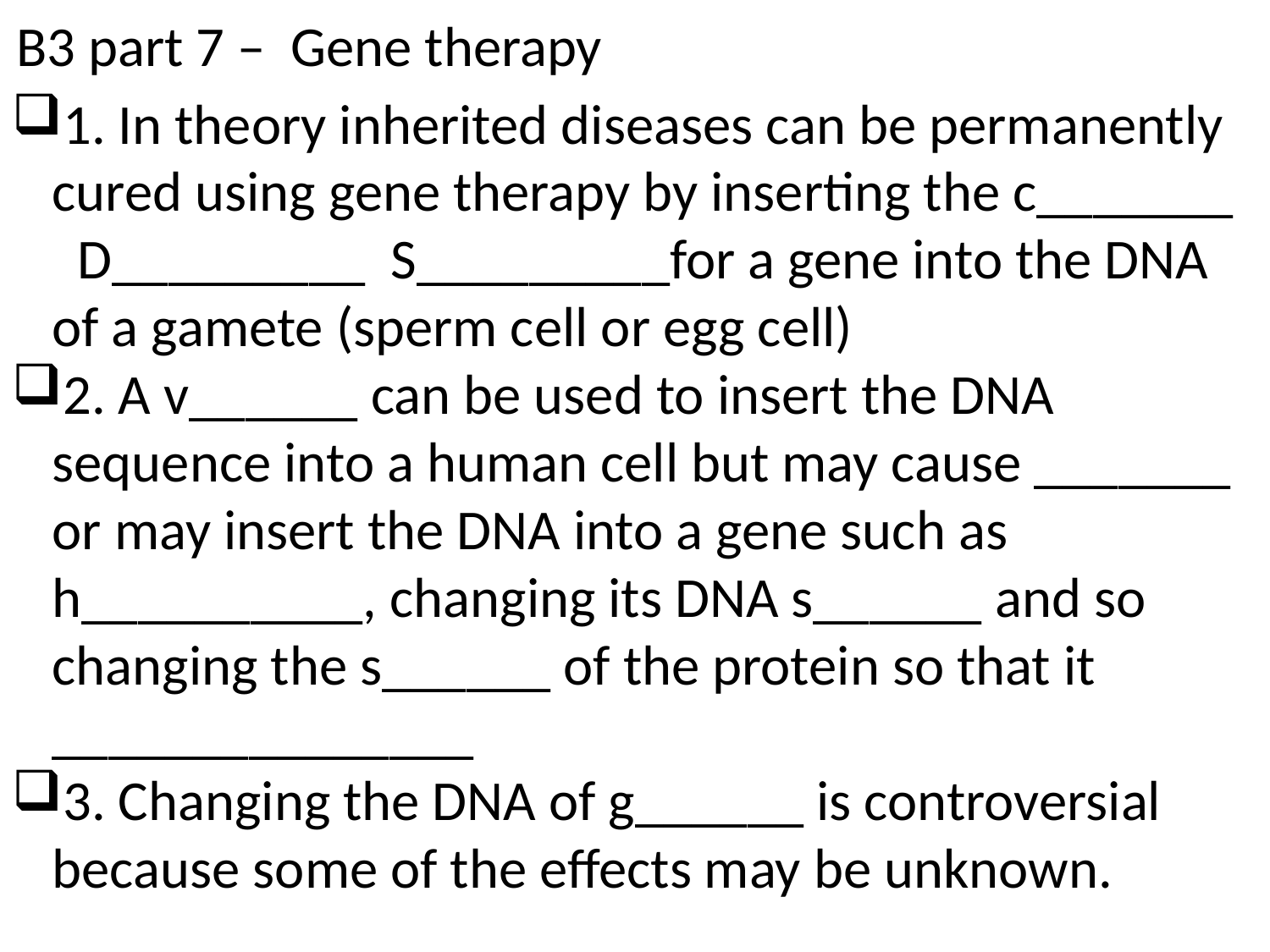

B3 part 7 –  Gene therapy
1. In theory inherited diseases can be permanently cured using gene therapy by inserting the c_______    D_________  S_________for a gene into the DNA of a gamete (sperm cell or egg cell)
2. A v______ can be used to insert the DNA sequence into a human cell but may cause _______ or may insert the DNA into a gene such as h__________, changing its DNA s______ and so changing the s______ of the protein so that it _______________
3. Changing the DNA of g______ is controversial because some of the effects may be unknown.